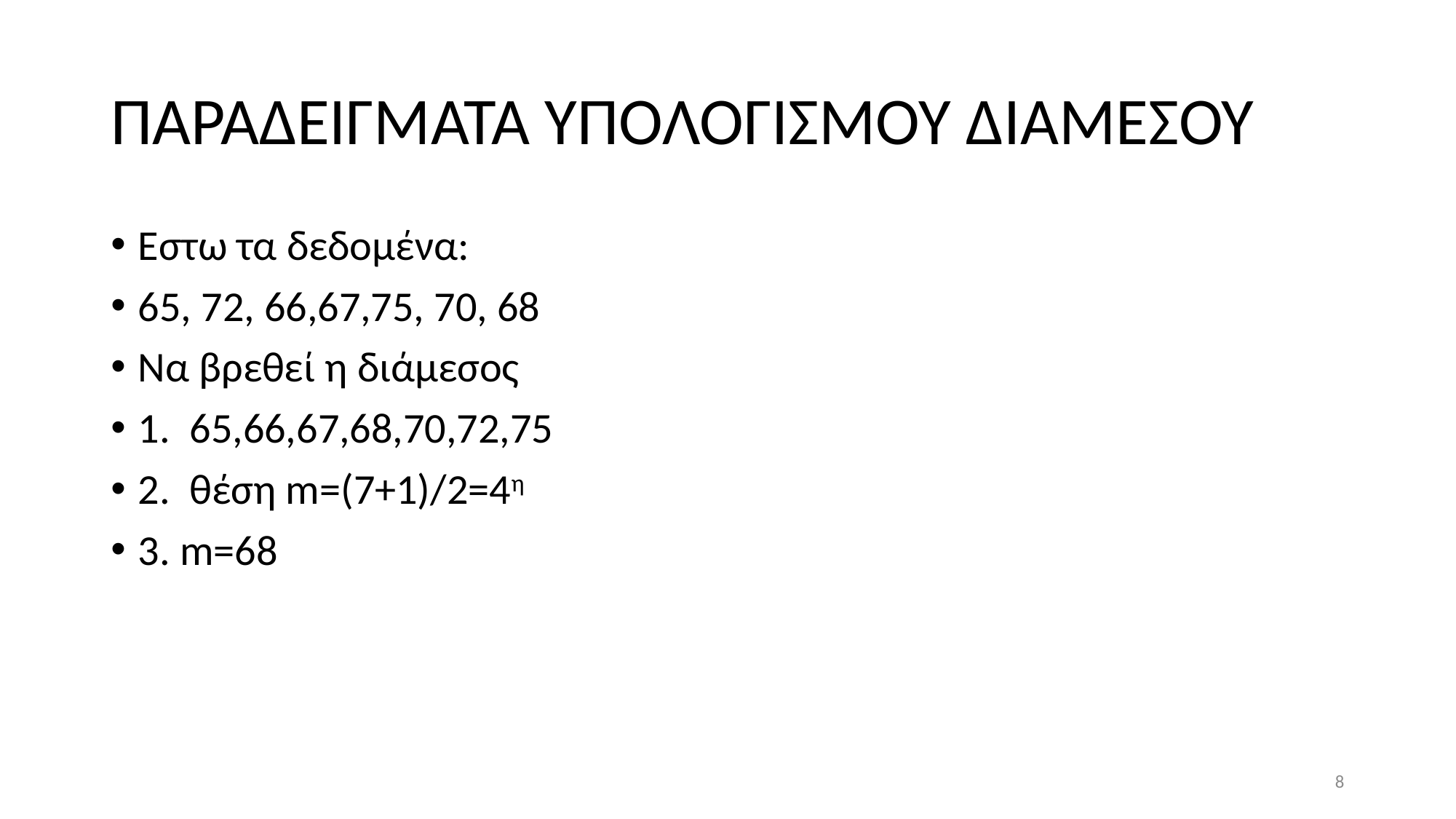

# ΠΑΡΑΔΕΙΓΜΑΤΑ ΥΠΟΛΟΓΙΣΜΟΥ ΔΙΑΜΕΣΟΥ
Εστω τα δεδομένα:
65, 72, 66,67,75, 70, 68
Να βρεθεί η διάμεσος
1.  65,66,67,68,70,72,75
2.  θέση m=(7+1)/2=4η
3. m=68
8